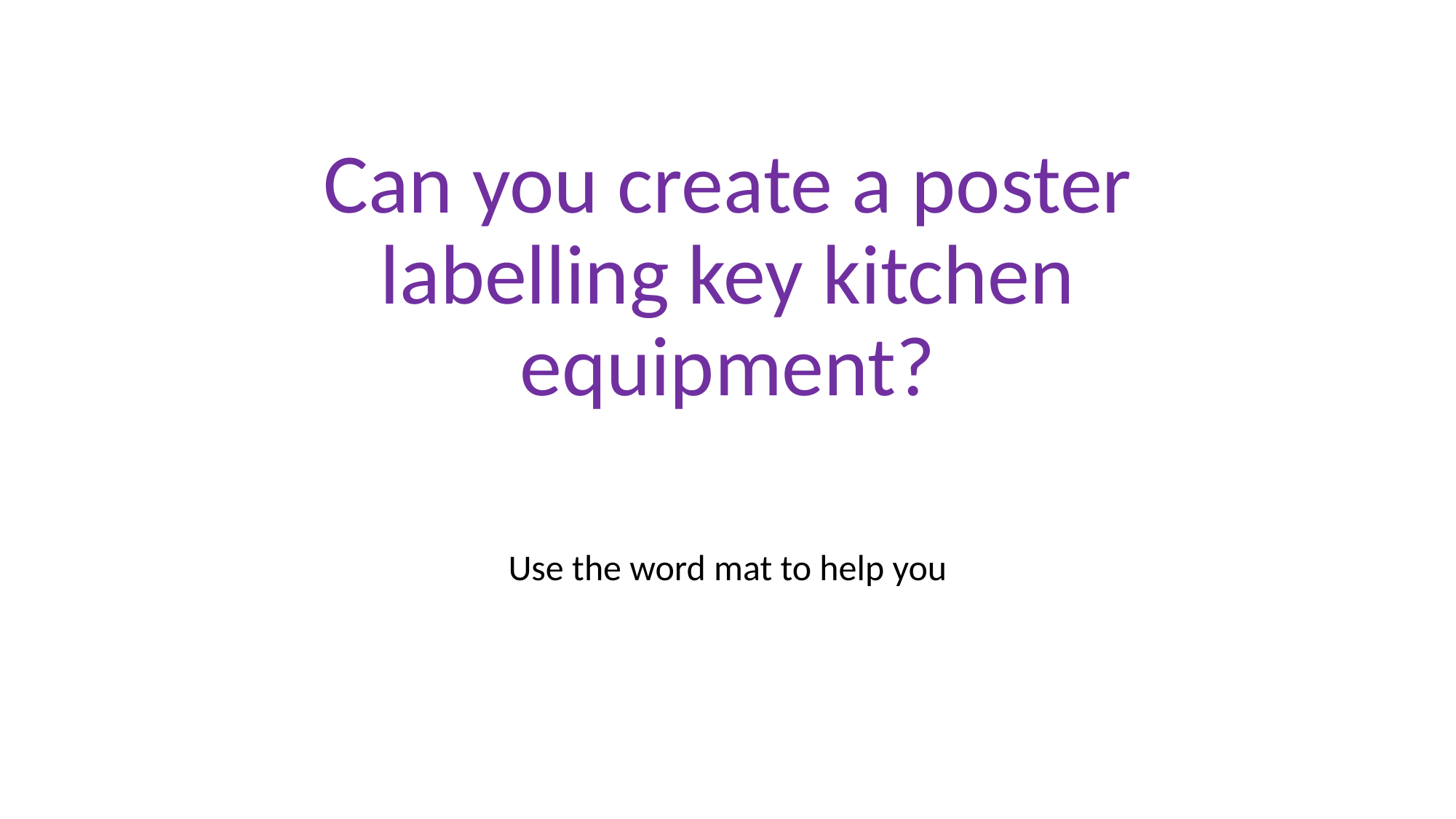

# Can you create a poster labelling key kitchen equipment?

Use the word mat to help you